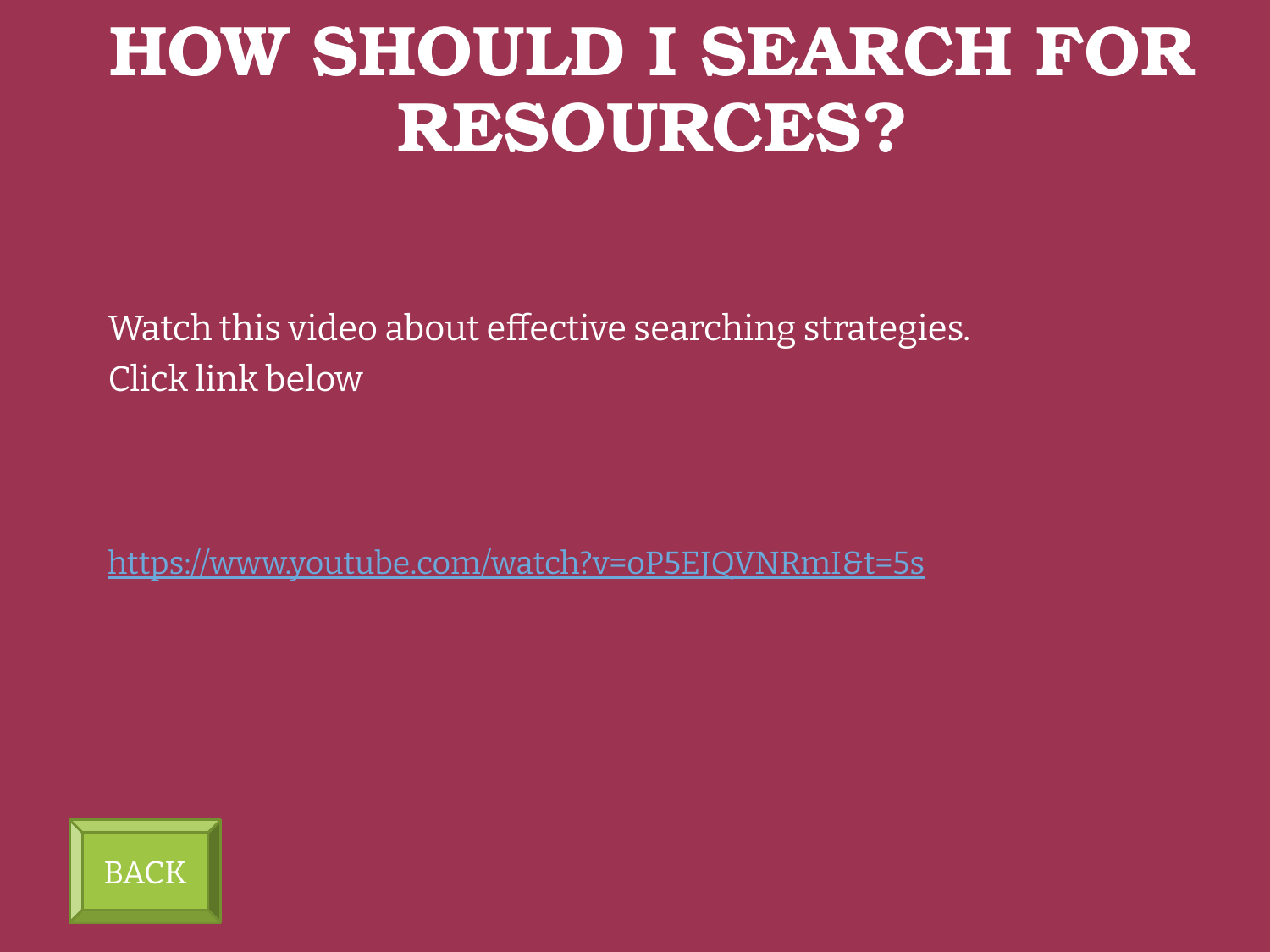

# How should I search for resources?
Watch this video about effective searching strategies. Click link below
https://www.youtube.com/watch?v=oP5EJQVNRmI&t=5s

BACK